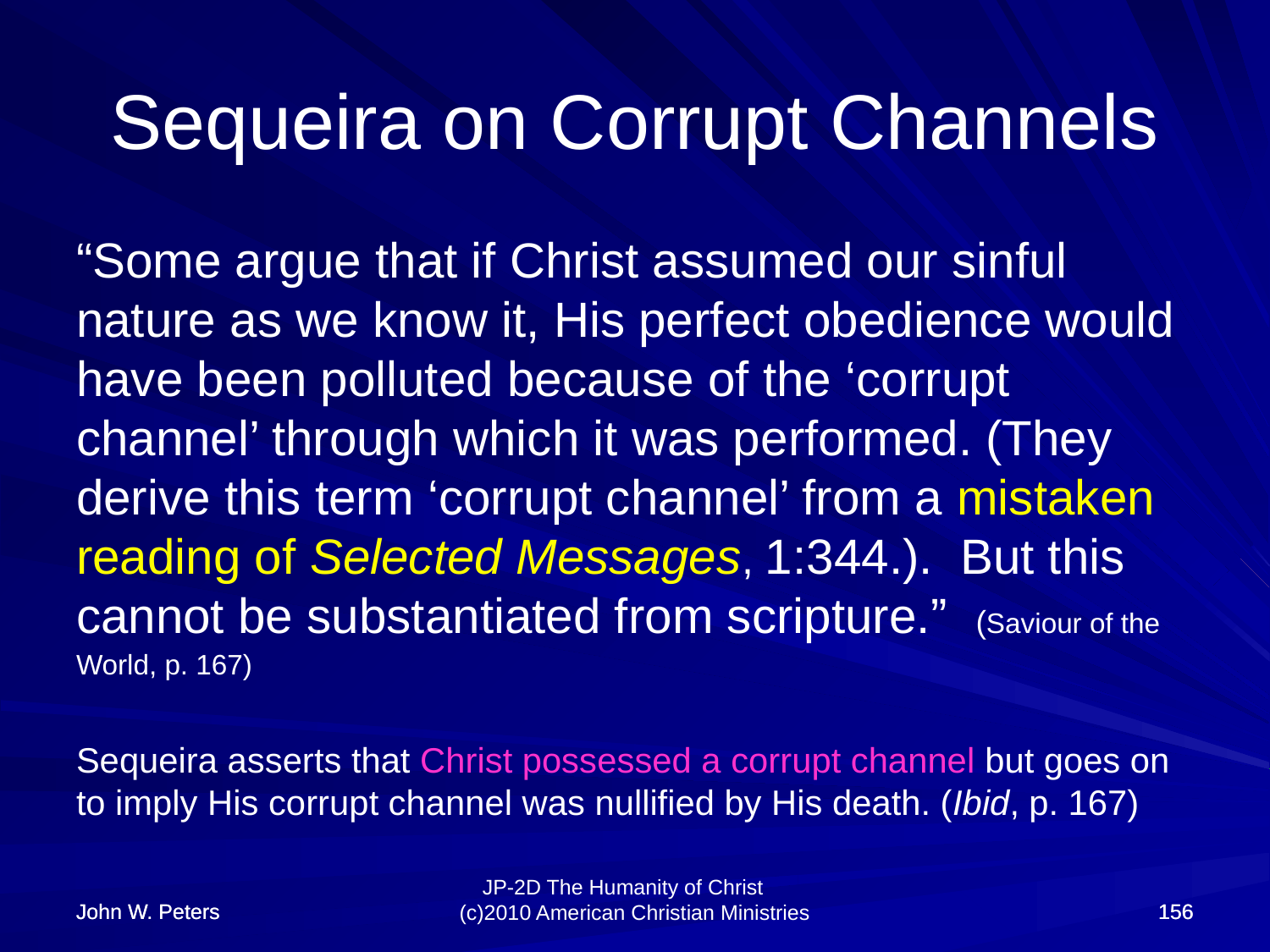

# Sequeira on Corrupt Channels
“Some argue that if Christ assumed our sinful nature as we know it, His perfect obedience would have been polluted because of the ‘corrupt channel’ through which it was performed. (They derive this term ‘corrupt channel’ from a mistaken reading of Selected Messages, 1:344.).  But this cannot be substantiated from scripture.”  (Saviour of the World, p. 167)

Sequeira asserts that Christ possessed a corrupt channel but goes on to imply His corrupt channel was nullified by His death. (Ibid, p. 167)
John W. Peters
John W. Peters
156
156
JP-2D The Humanity of Christ     (c)2010 American Christian Ministries